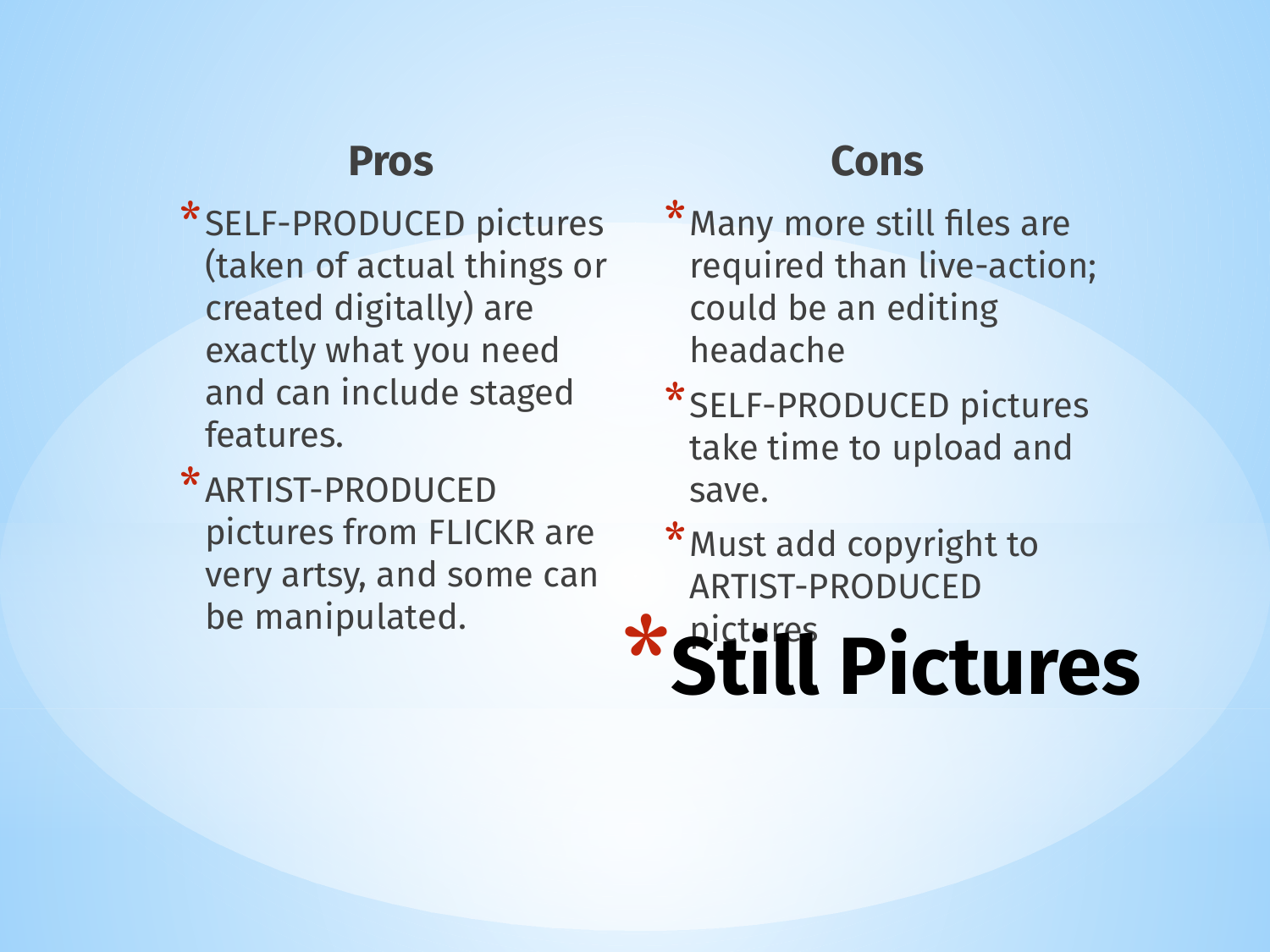

Pros
Cons
Many more still files are required than live-action; could be an editing headache
SELF-PRODUCED pictures take time to upload and save.
Must add copyright to ARTIST-PRODUCED pictures
SELF-PRODUCED pictures (taken of actual things or created digitally) are exactly what you need and can include staged features.
ARTIST-PRODUCED pictures from FLICKR are very artsy, and some can be manipulated.
# Still Pictures